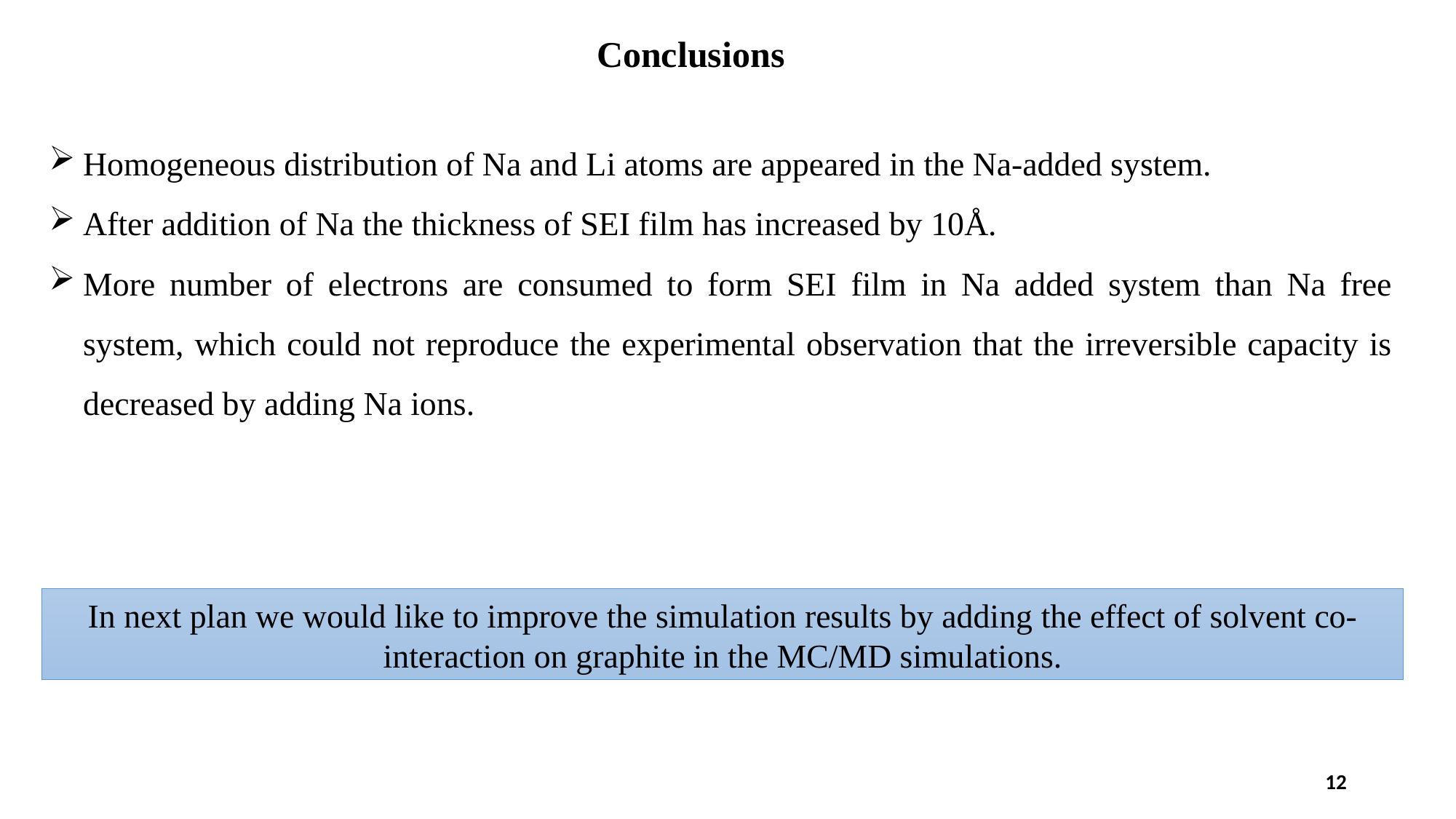

Conclusions
Homogeneous distribution of Na and Li atoms are appeared in the Na-added system.
After addition of Na the thickness of SEI film has increased by 10Å.
More number of electrons are consumed to form SEI film in Na added system than Na free system, which could not reproduce the experimental observation that the irreversible capacity is decreased by adding Na ions.
In next plan we would like to improve the simulation results by adding the effect of solvent co-interaction on graphite in the MC/MD simulations.
12